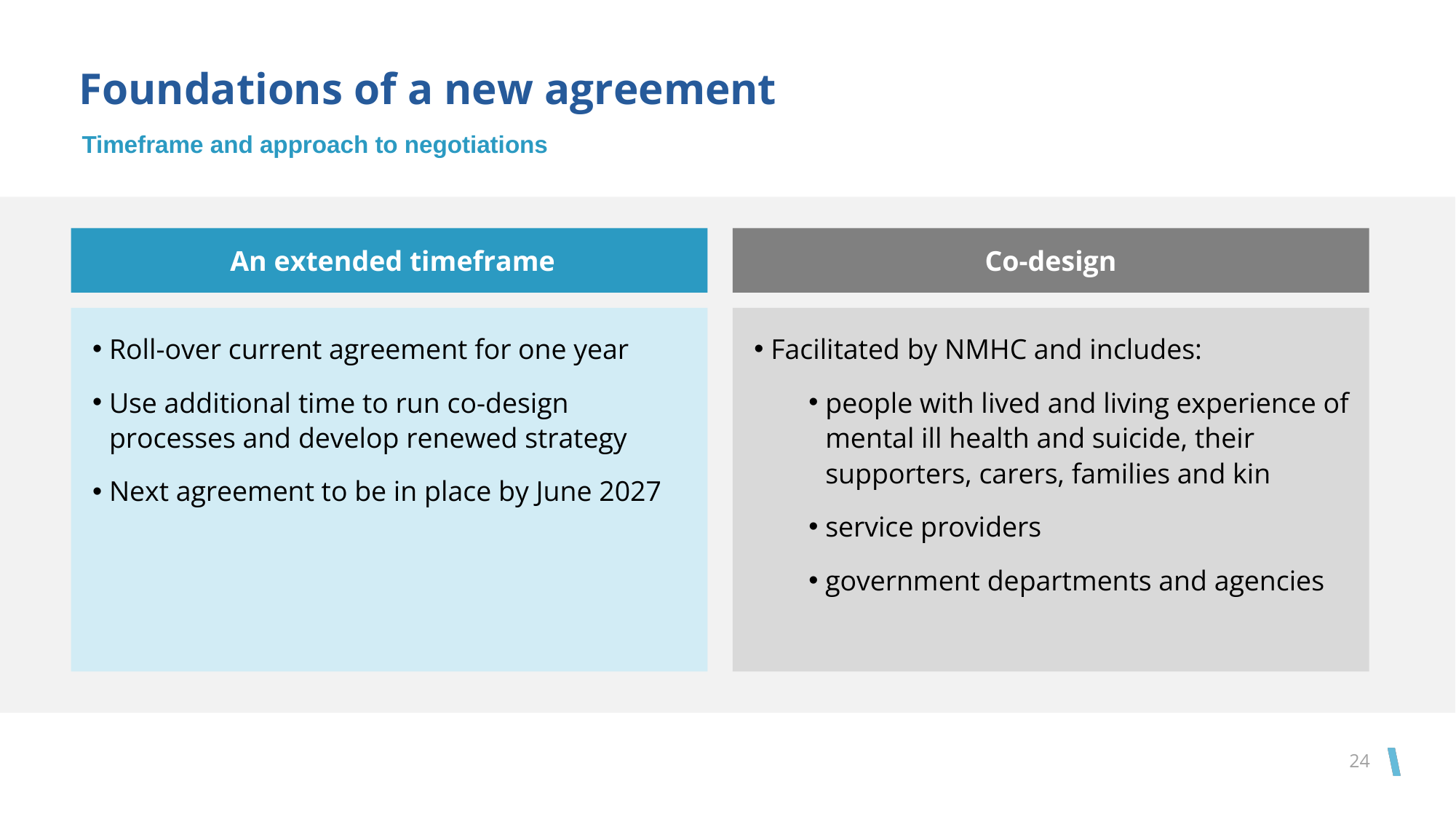

# Foundations of a new agreement
Timeframe and approach to negotiations

 An extended timeframe
Co-design
Roll-over current agreement for one year
Use additional time to run co-design processes and develop renewed strategy
Next agreement to be in place by June 2027
Facilitated by NMHC and includes:
people with lived and living experience of mental ill health and suicide, their supporters, carers, families and kin
service providers
government departments and agencies

24